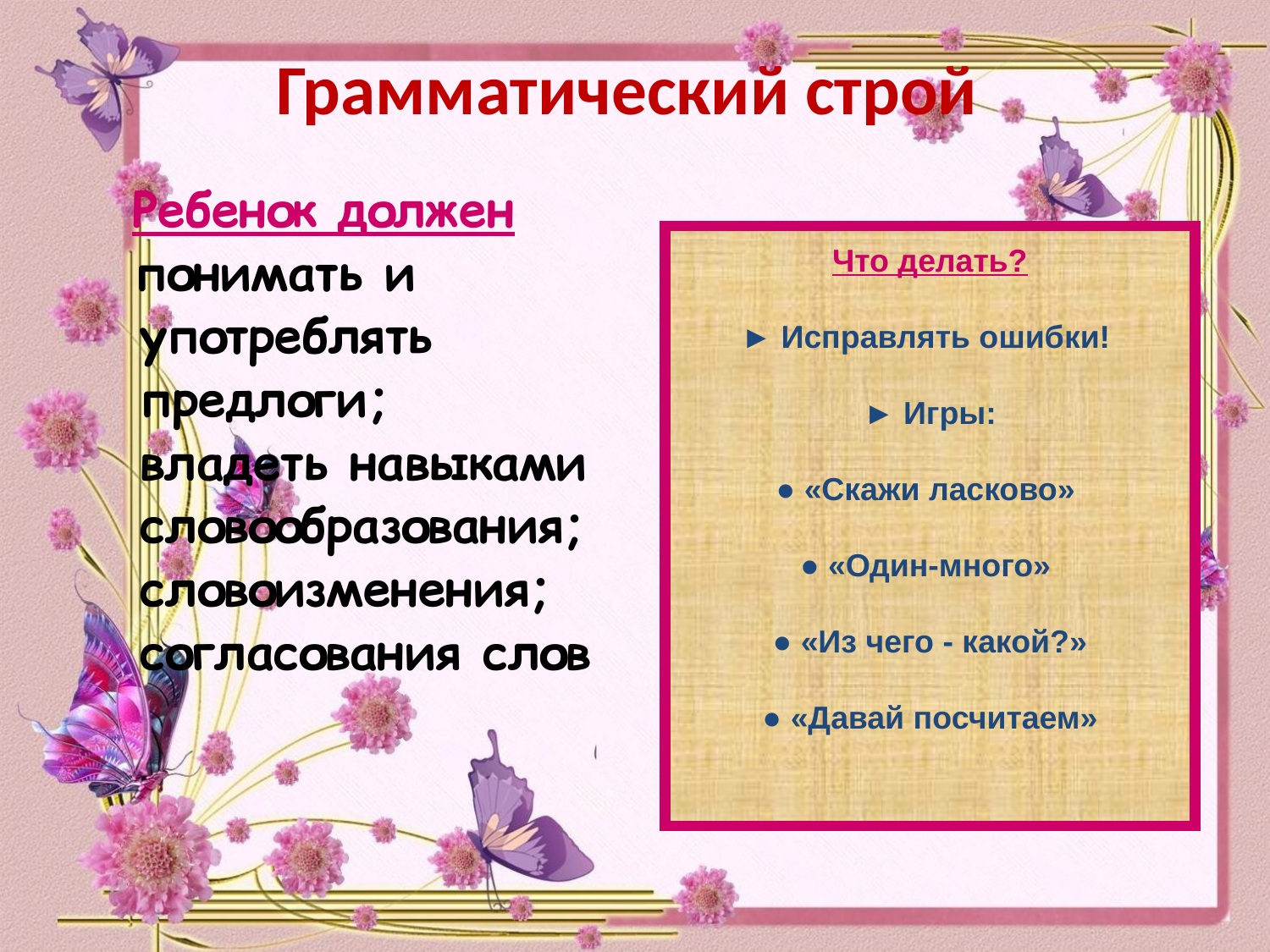

# Грамматический строй
     Ребенок должен
    понимать и
   употреблять
   предлоги;
   владеть навыками
   словообразования;
   словоизменения;
   согласования слов

Что делать?

► Исправлять ошибки!

► Игры:

● «Скажи ласково»

● «Один-много»

● «Из чего - какой?»

● «Давай посчитаем»